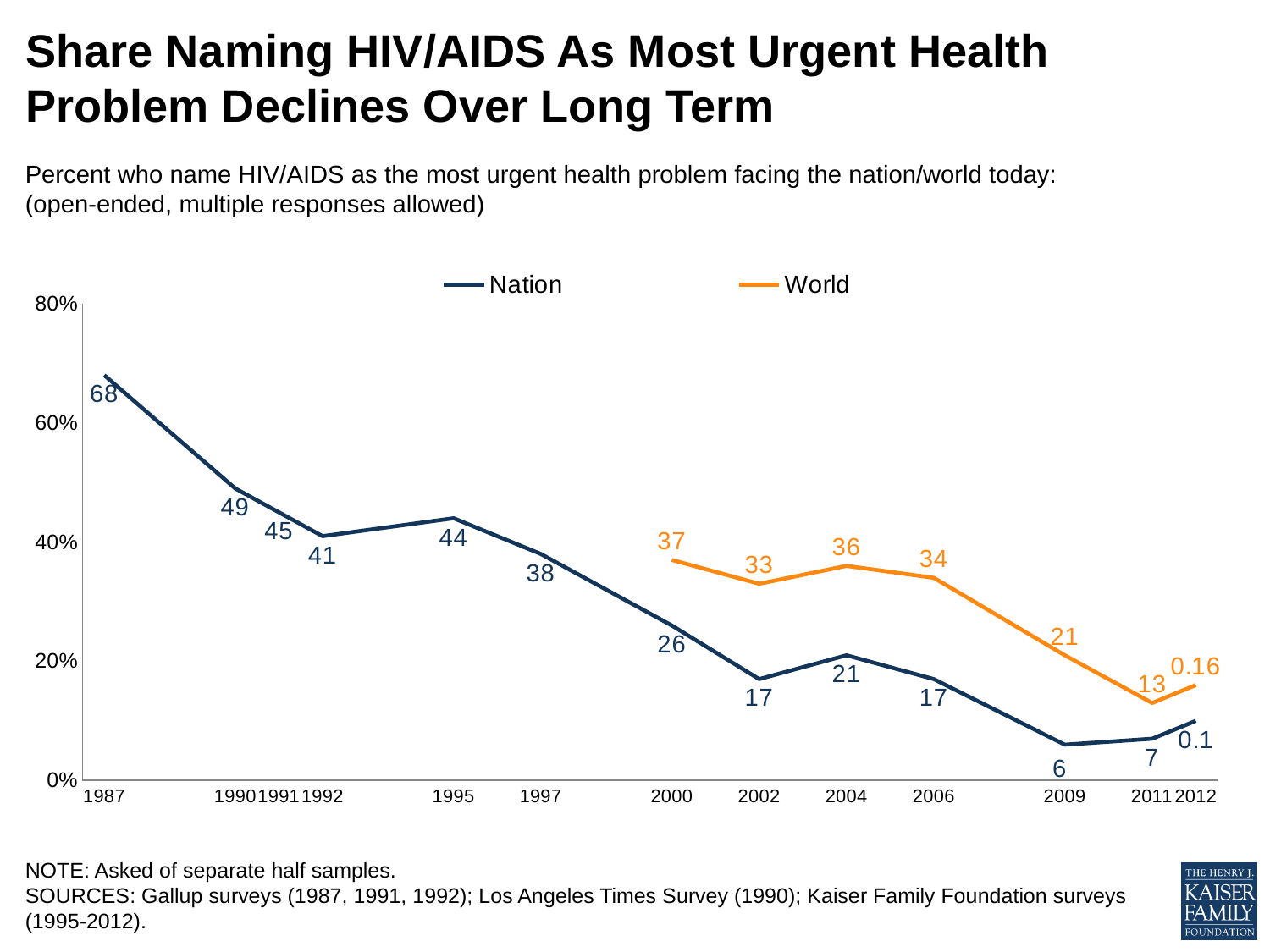

# Share Naming HIV/AIDS As Most Urgent Health Problem Declines Over Long Term
Percent who name HIV/AIDS as the most urgent health problem facing the nation/world today:
(open-ended, multiple responses allowed)

### Chart

| Category | Nation | World |
|---|---|---|
| 1987 | 0.68 | None |
|  | None | None |
|  | None | None |
| 1990 | 0.49000000000000005 | None |
| 1991 | 0.45 | None |
| 1992 | 0.41000000000000003 | None |
|  | None | None |
|  | None | None |
| 1995 | 0.44 | None |
|  | None | None |
| 1997 | 0.38000000000000006 | None |
|  | None | None |
|  | None | None |
| 2000 | 0.26 | 0.37000000000000005 |
|  | None | None |
| 2002 | 0.17 | 0.33000000000000007 |
|  | None | None |
| 2004 | 0.21000000000000002 | 0.36000000000000004 |
|  | None | None |
| 2006 | 0.17 | 0.34 |
|  | None | None |
|  | None | None |
| 2009 | 0.060000000000000005 | 0.21000000000000002 |
|  | None | None |
| 2011 | 0.07000000000000002 | 0.13 |
| 2012 | 0.1 | 0.16 |
NOTE: Asked of separate half samples.
SOURCES: Gallup surveys (1987, 1991, 1992); Los Angeles Times Survey (1990); Kaiser Family Foundation surveys (1995-2012).